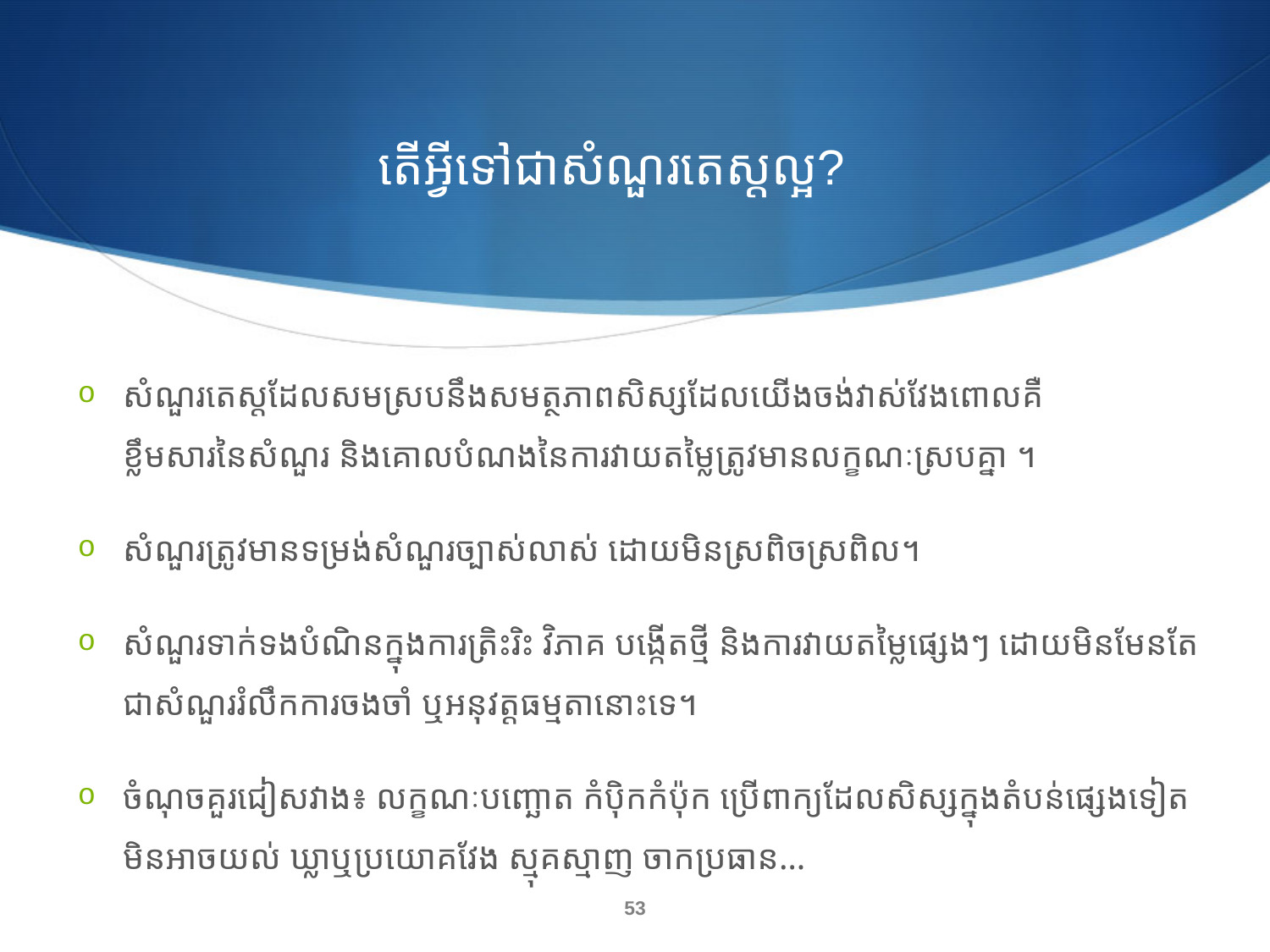

# តើអ្វីទៅជាសំណួរតេស្តល្អ?
សំណួរតេស្តដែលសមស្របនឹងសមត្ថភាពសិស្សដែលយើងចង់វាស់វែងពោលគឺ​
ខ្លឹមសារនៃសំណួរ និងគោលបំណងនៃការវាយតម្លៃត្រូវមានលក្ខណៈស្របគ្នា ។
សំណួរត្រូវមានទម្រង់សំណួរច្បាស់លាស់ ដោយមិនស្រពិចស្រពិល។
សំណួរទាក់ទងបំណិនក្នុងការត្រិះរិះ វិភាគ បង្កើតថ្មី និងការវាយតម្លៃផ្សេងៗ ដោយមិនមែនតែជាសំណួររំលឹកការចងចាំ ឬអនុវត្តធម្មតានោះទេ។
ចំណុចគួរជៀសវាង៖ លក្ខណៈបញ្ឆោត កំប៉ិកកំប៉ុក ប្រើពាក្យដែលសិស្សក្នុងតំបន់ផ្សេងទៀតមិនអាចយល់ ឃ្លាឬប្រយោគវែង ស្មុគស្មាញ ចាកប្រធាន…
53